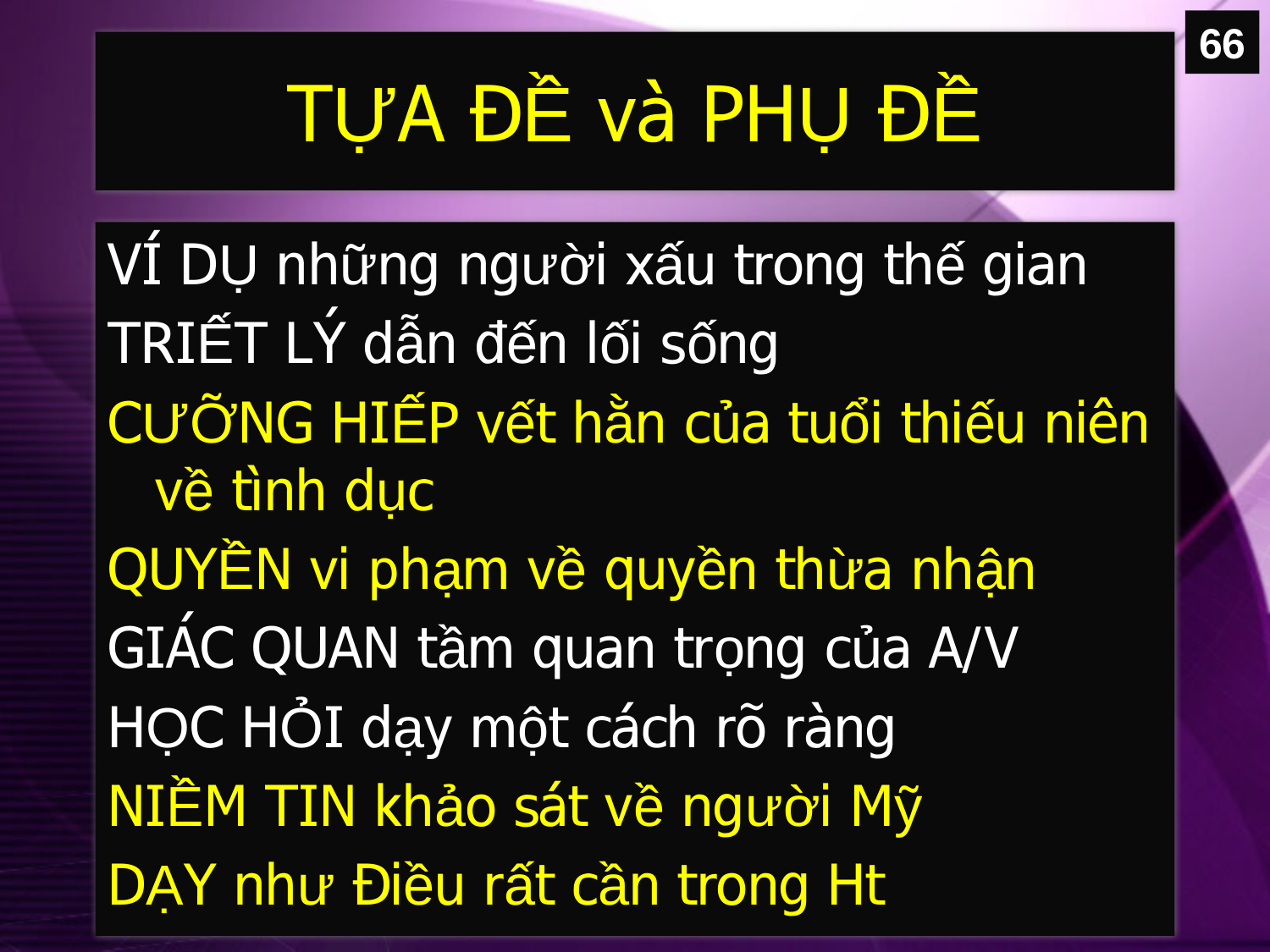

66
# TỰA ĐỀ và PHỤ ĐỀ
VÍ DỤ những người xấu trong thế gian
TRIẾT LÝ dẫn đến lối sống
CƯỠNG HIẾP vết hằn của tuổi thiếu niên về tình dục
QUYỀN vi phạm về quyền thừa nhận
GIÁC QUAN tầm quan trọng của A/V
HỌC HỎI dạy một cách rõ ràng
NIỀM TIN khảo sát về người Mỹ
DẠY như Điều rất cần trong Ht